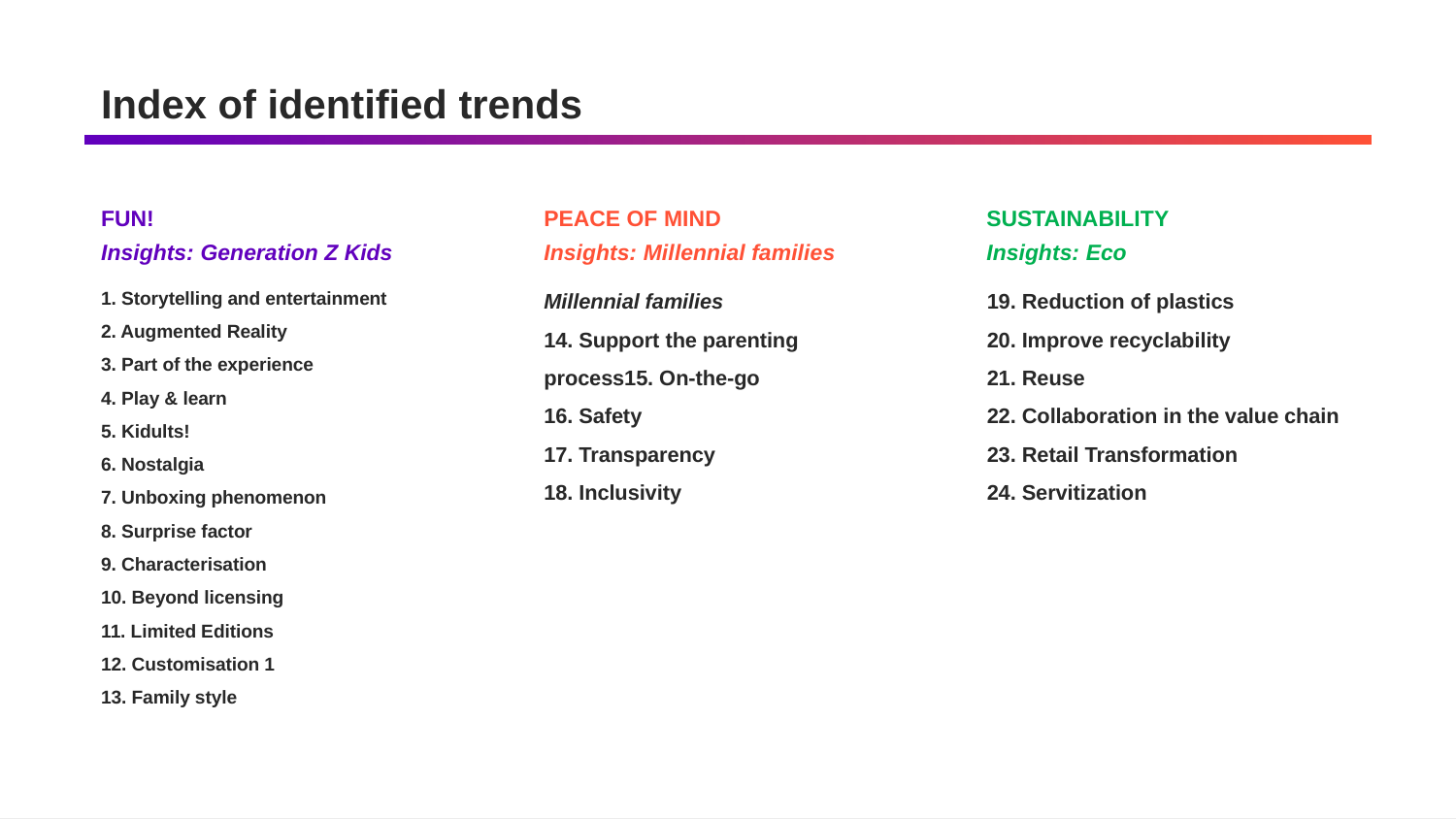

Index of identified trends
SUSTAINABILITY
Insights: Eco
FUN!
Insights: Generation Z Kids
PEACE OF MIND
Insights: Millennial families
1. Storytelling and entertainment
2. Augmented Reality
3. Part of the experience
4. Play & learn
5. Kidults!
6. Nostalgia
7. Unboxing phenomenon
8. Surprise factor
9. Characterisation
10. Beyond licensing
11. Limited Editions
12. Customisation 1
13. Family style

Millennial families
14. Support the parenting process15. On-the-go
16. Safety
17. Transparency
18. Inclusivity

19. Reduction of plastics
20. Improve recyclability
21. Reuse
22. Collaboration in the value chain
23. Retail Transformation
24. Servitization